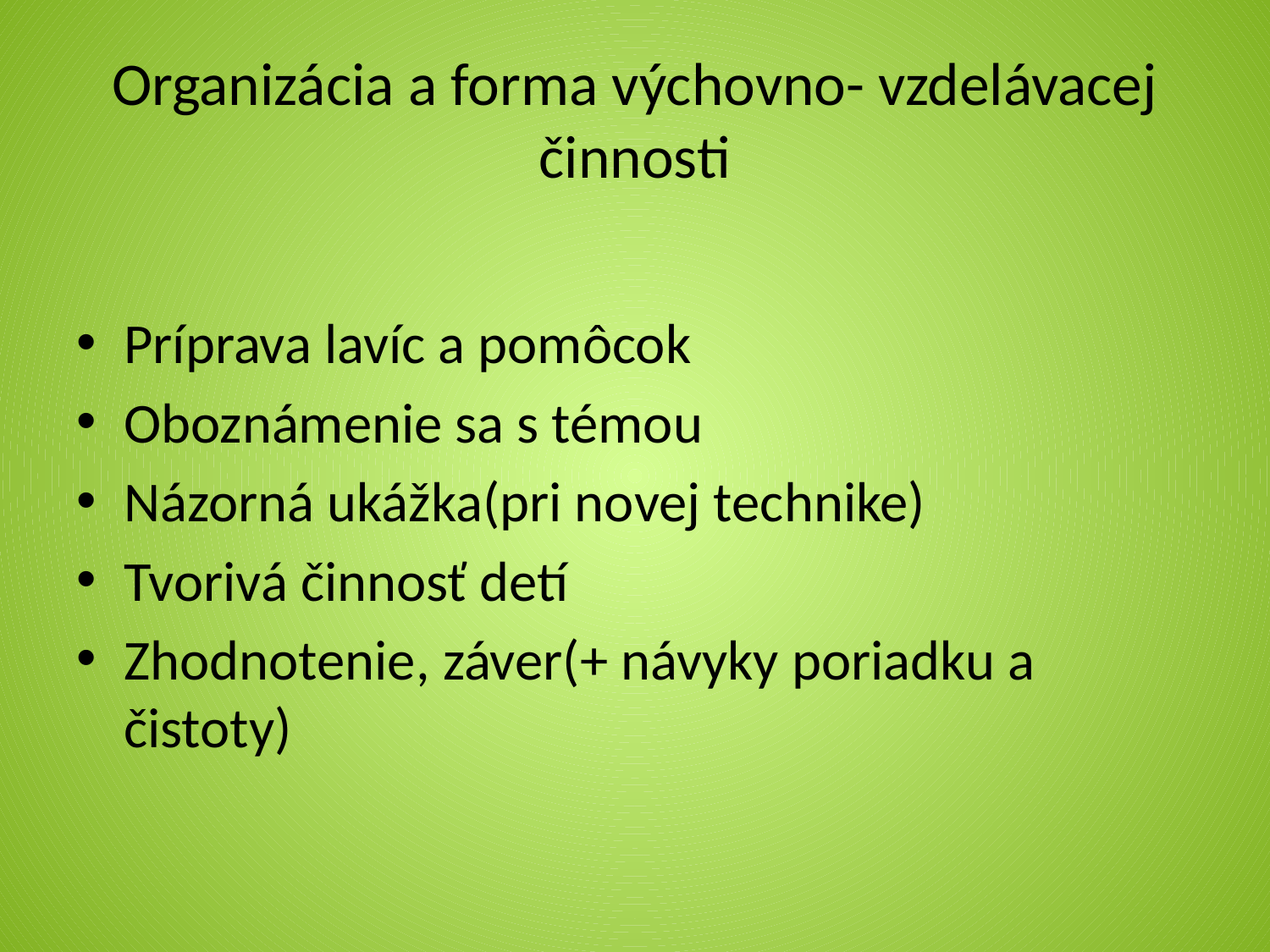

# Organizácia a forma výchovno- vzdelávacej činnosti

Príprava lavíc a pomôcok
Oboznámenie sa s témou
Názorná ukážka(pri novej technike)
Tvorivá činnosť detí
Zhodnotenie, záver(+ návyky poriadku a čistoty)